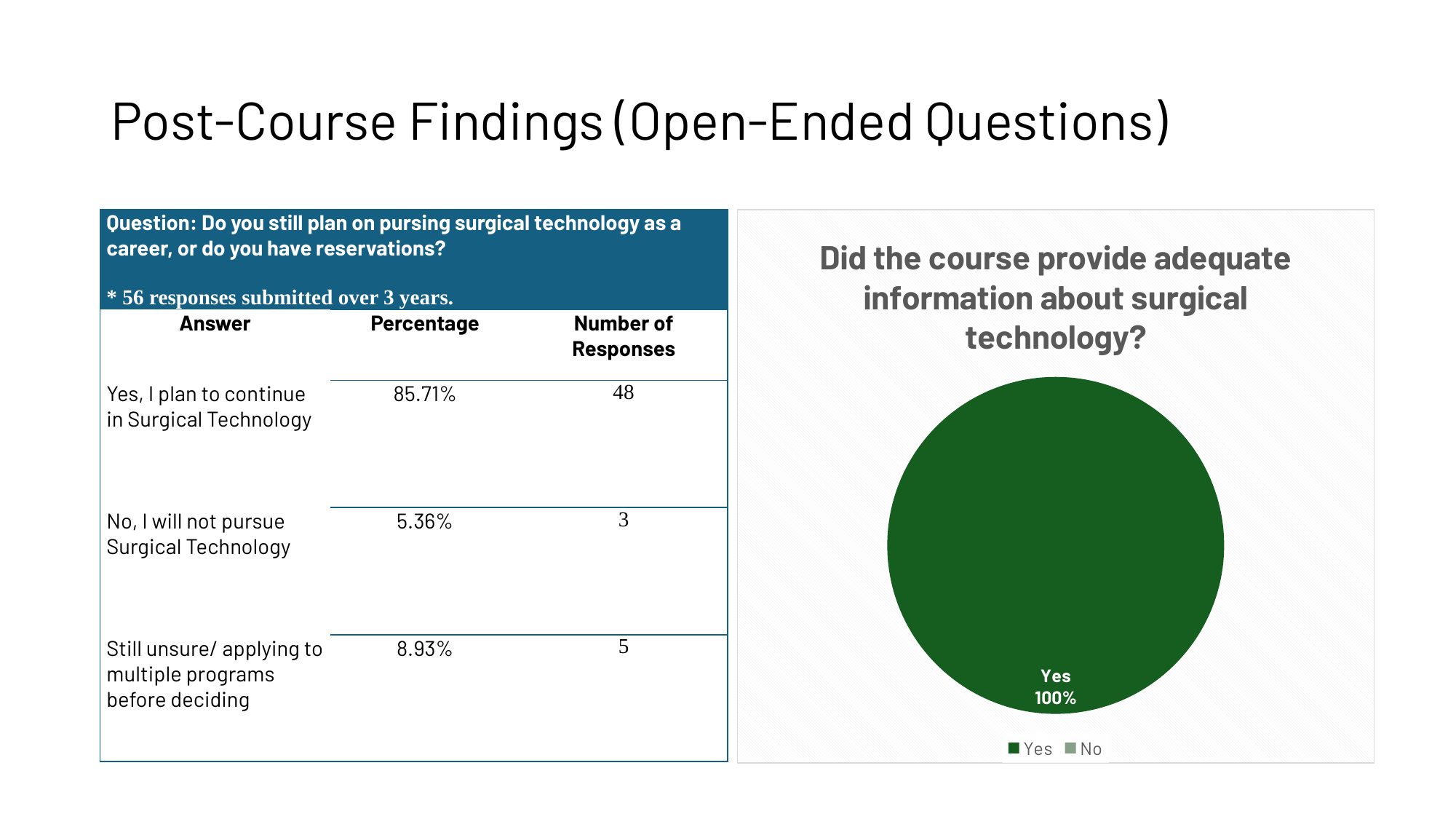

# Post-Course Findings (Open-Ended Questions)

### Chart: Did the course provide adequate information about surgical technology?

| Category | Did the Course Provide Adequate Information About Surgical Technology? |
|---|---|
| Yes | 100.0 |
| No | 0.0 |
| Question: Do you still plan on pursing surgical technology as a career, or do you have reservations? \* 56 responses submitted over 3 years. |  |  |
| --- | --- | --- |
| Answer | Percentage | Number of Responses |
| Yes, I plan to continue in Surgical Technology | 85.71% | 48 |
| No, I will not pursue Surgical Technology | 5.36% | 3 |
| Still unsure/ applying to multiple programs before deciding | 8.93% | 5 |